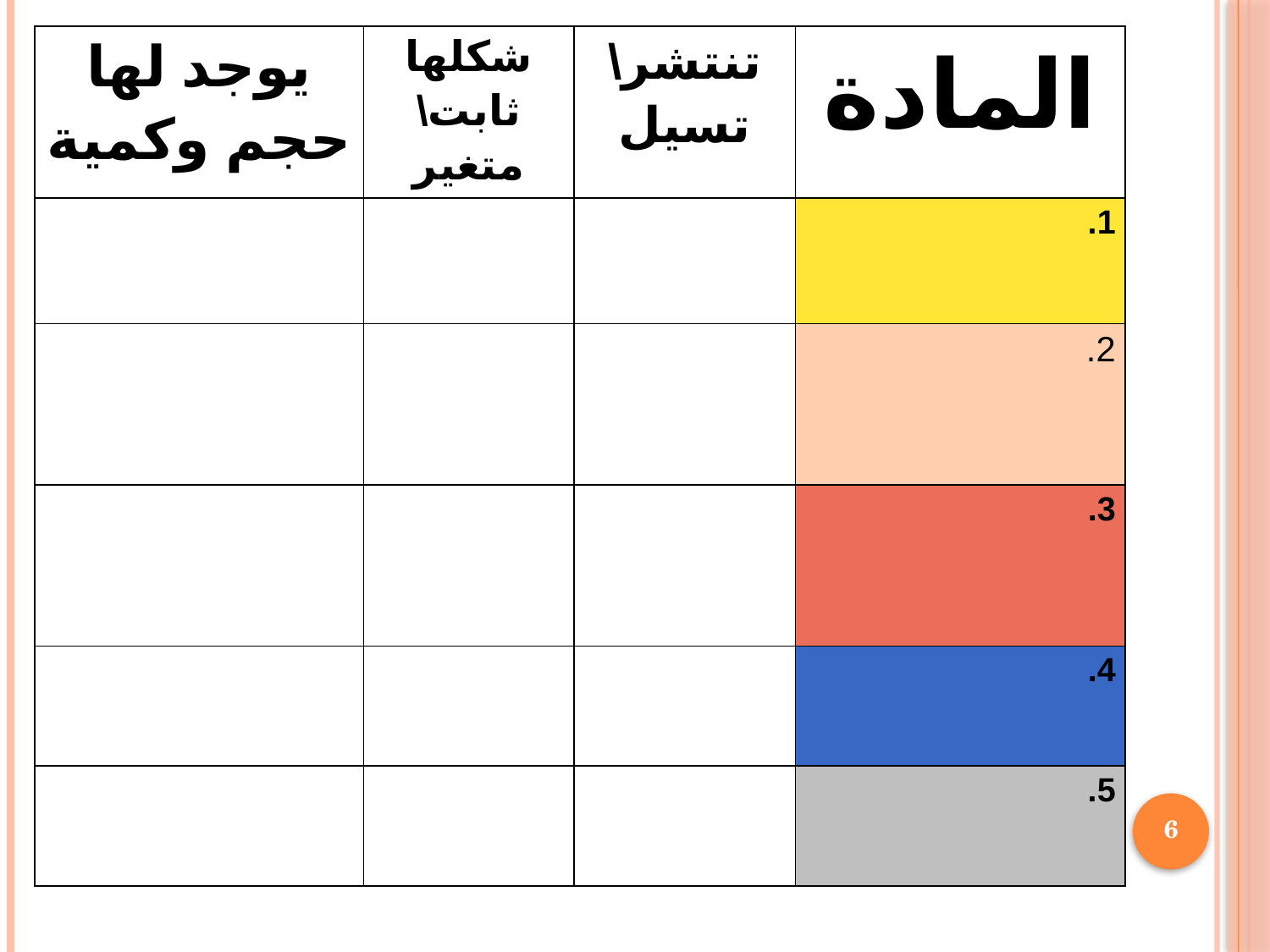

| يوجد لها حجم وكمية | شكلها ثابت\متغير | تنتشر\تسيل | المادة |
| --- | --- | --- | --- |
|  |  |  | 1. |
|  |  |  | 2. |
|  |  |  | 3. |
|  |  |  | 4. |
|  |  |  | 5. |
6